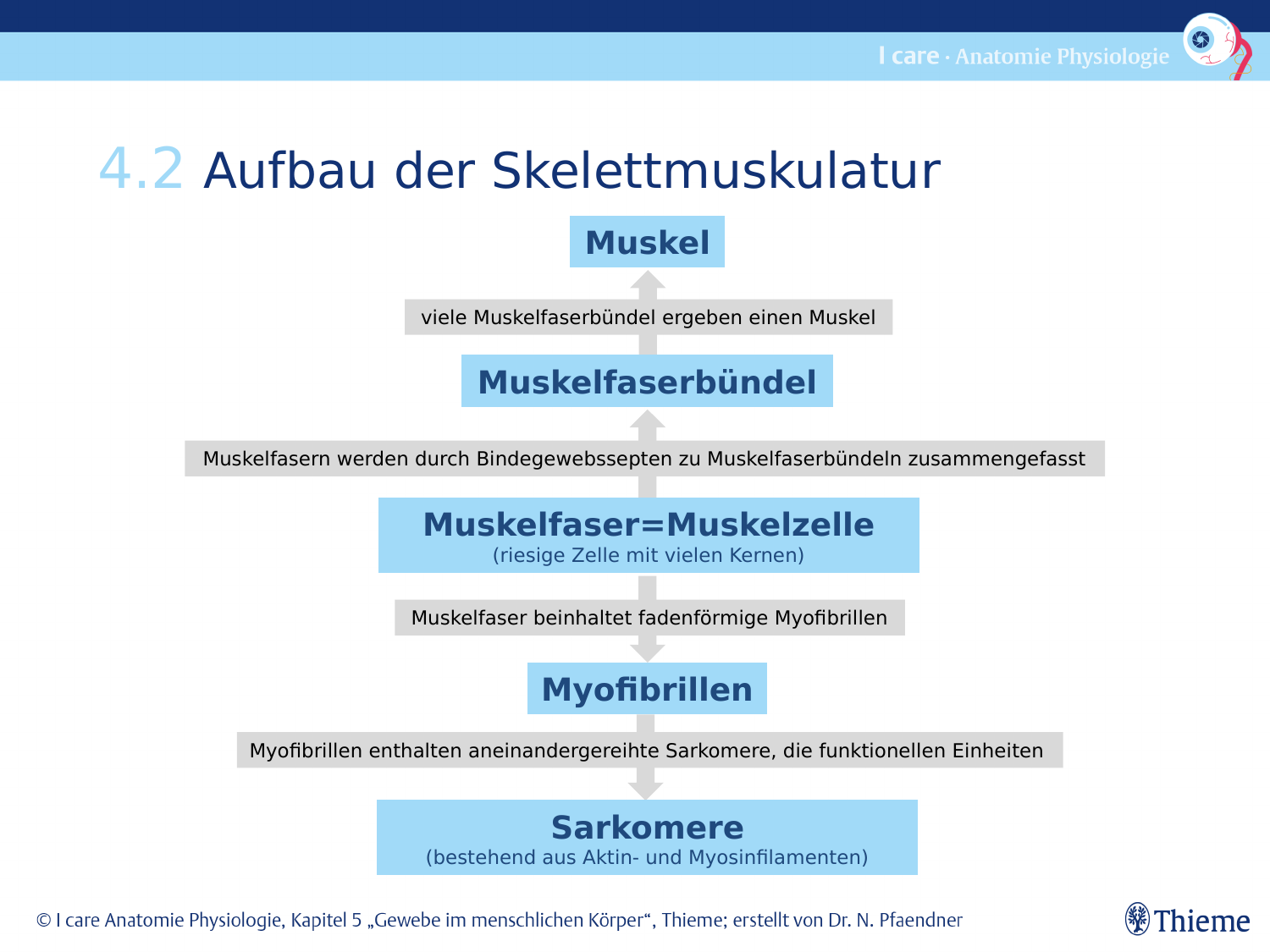

4.2 Aufbau der Skelettmuskulatur
Muskel

viele Muskelfaserbündel ergeben einen Muskel
Muskelfaserbündel

Muskelfasern werden durch Bindegewebssepten zu Muskelfaserbündeln zusammengefasst
Muskelfaser=Muskelzelle
(riesige Zelle mit vielen Kernen)

Muskelfaser beinhaltet fadenförmige Myofibrillen
Myofibrillen

Myofibrillen enthalten aneinandergereihte Sarkomere, die funktionellen Einheiten
Sarkomere
(bestehend aus Aktin- und Myosinfilamenten)